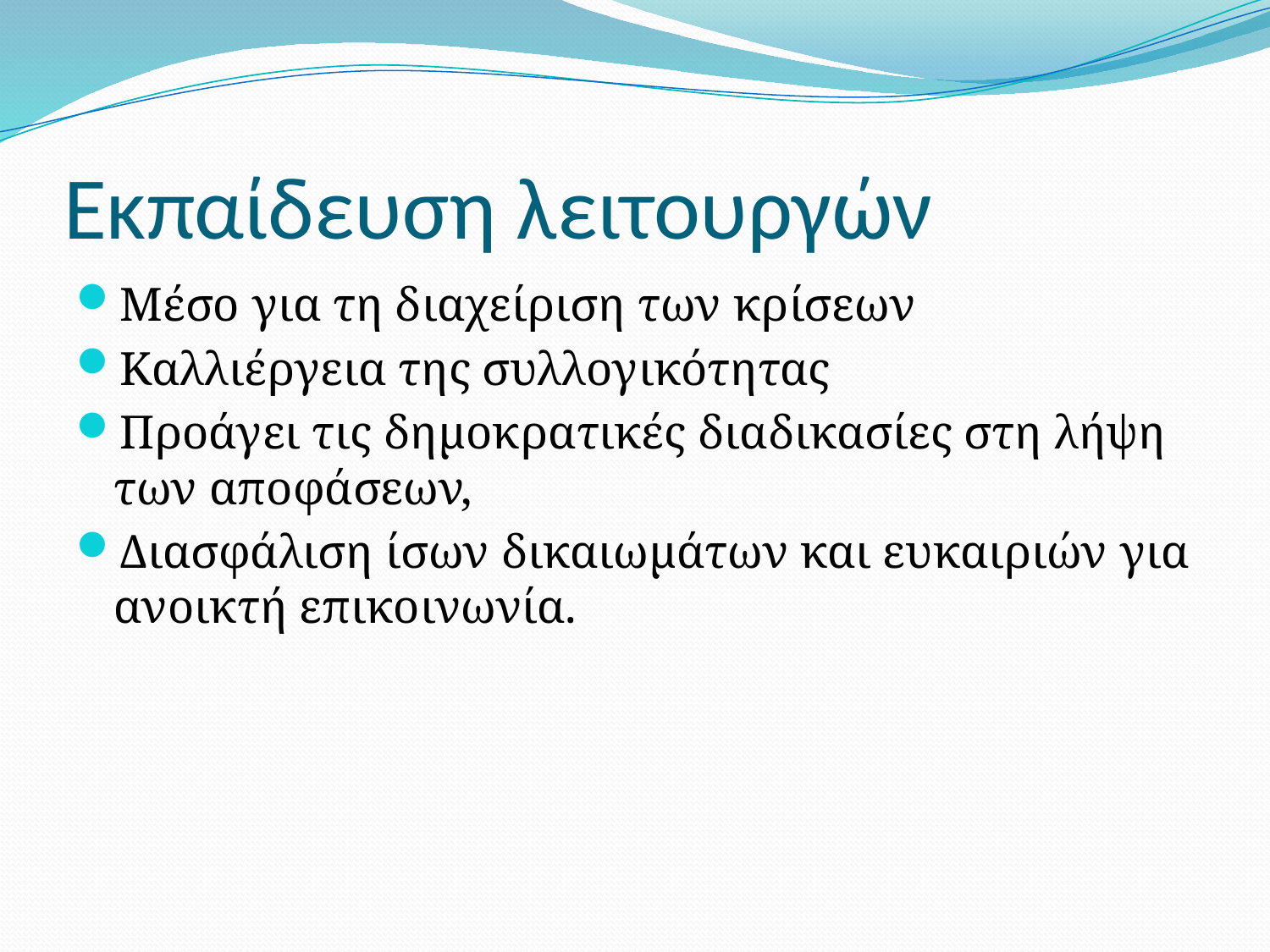

# Εκπαίδευση λειτουργών
Μέσο για τη διαχείριση των κρίσεων
Καλλιέργεια της συλλογικότητας
Προάγει τις δηµοκρατικές διαδικασίες στη λήψη των αποφάσεων,
Διασφάλιση ίσων δικαιωµάτων και ευκαιριών για ανοικτή επικοινωνία.